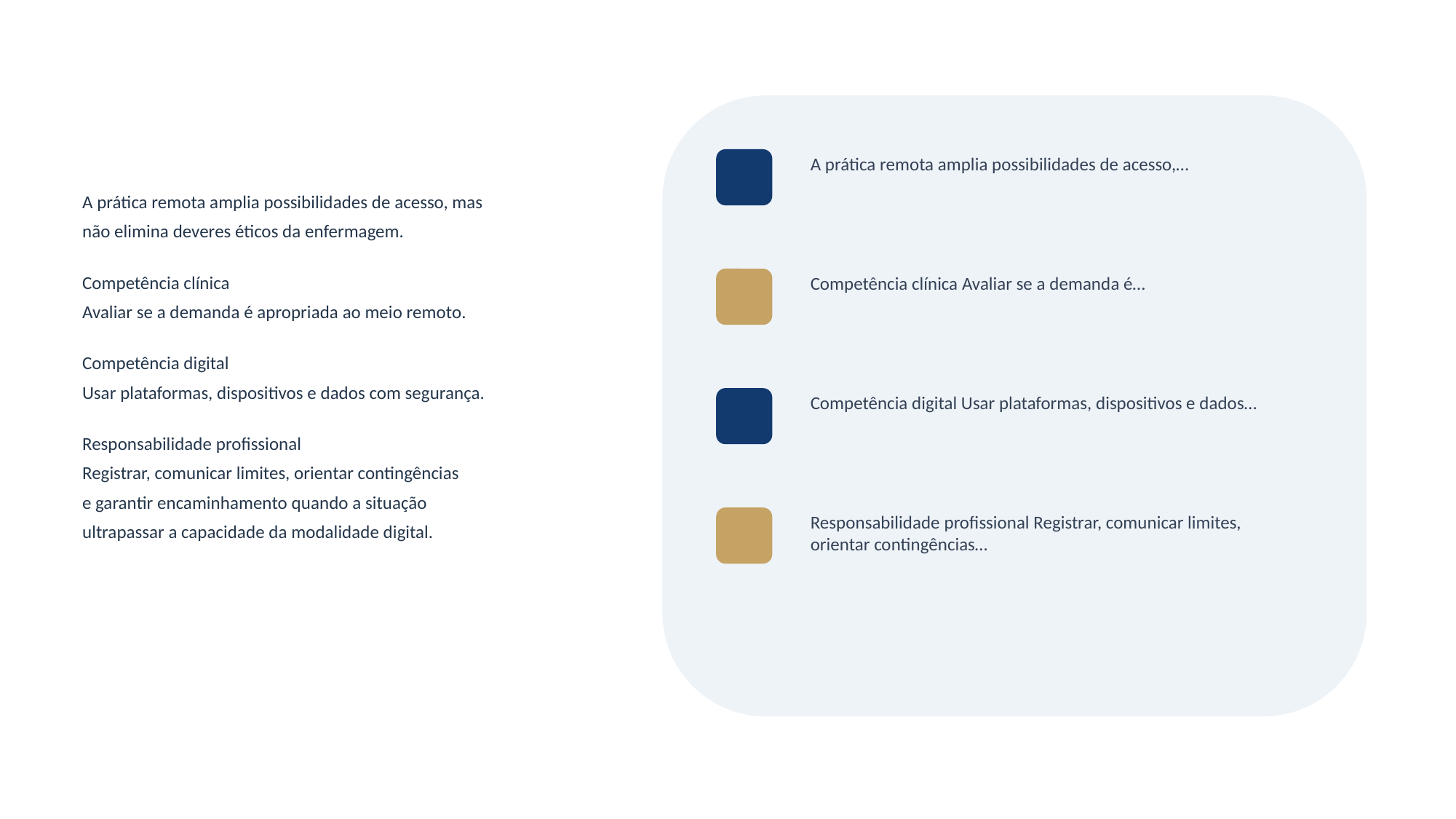

A prática remota amplia possibilidades de acesso,…

A prática remota amplia possibilidades de acesso, mas
não elimina deveres éticos da enfermagem.

Competência clínica
Avaliar se a demanda é apropriada ao meio remoto.

Competência digital
Usar plataformas, dispositivos e dados com segurança.

Responsabilidade profissional
Registrar, comunicar limites, orientar contingências
e garantir encaminhamento quando a situação
ultrapassar a capacidade da modalidade digital.
Competência clínica Avaliar se a demanda é…

Competência digital Usar plataformas, dispositivos e dados…

Responsabilidade profissional Registrar, comunicar limites, orientar contingências…